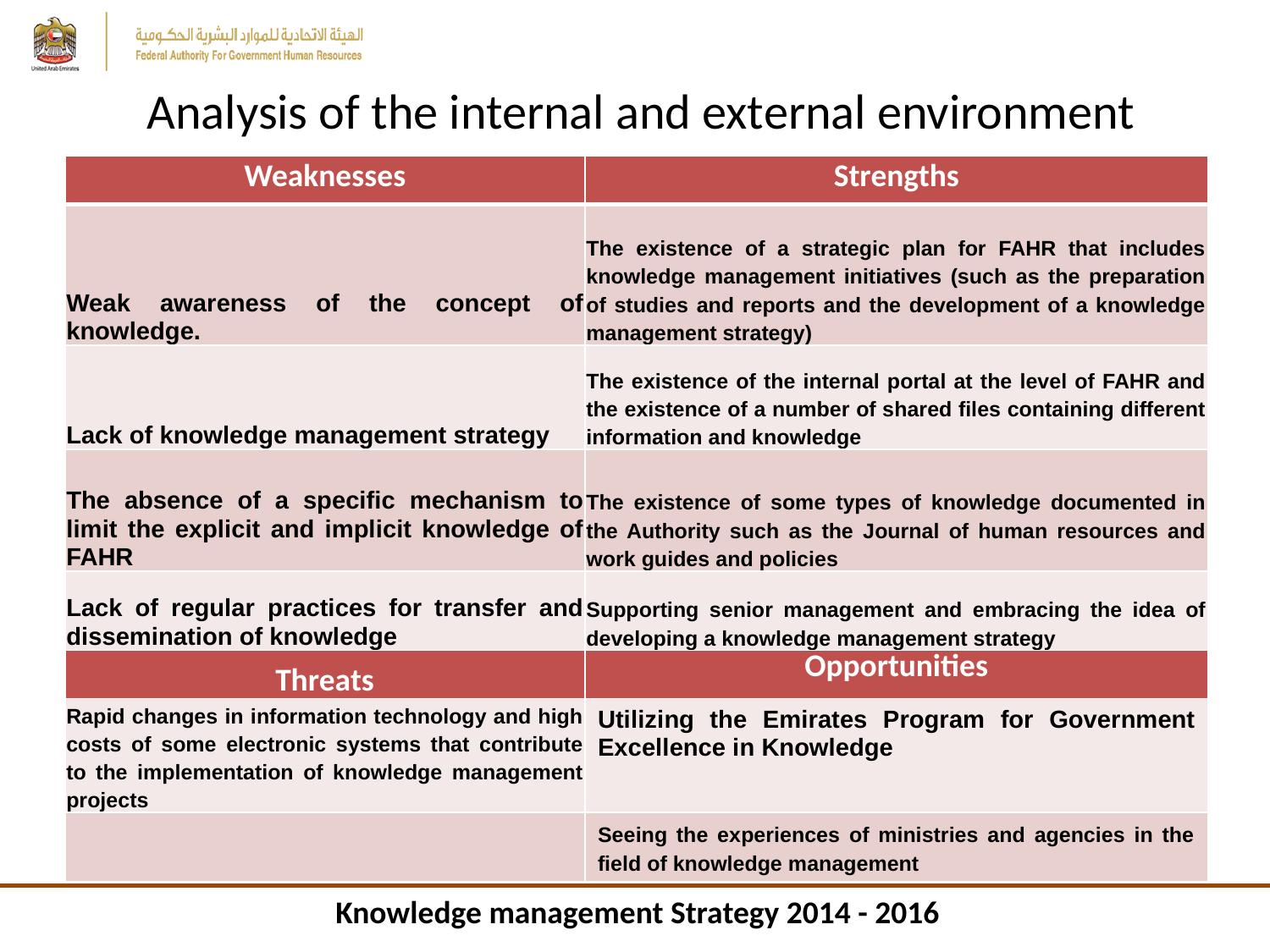

# Analysis of the internal and external environment
| Weaknesses | Strengths |
| --- | --- |
| Weak awareness of the concept of knowledge. | The existence of a strategic plan for FAHR that includes knowledge management initiatives (such as the preparation of studies and reports and the development of a knowledge management strategy) |
| Lack of knowledge management strategy | The existence of the internal portal at the level of FAHR and the existence of a number of shared files containing different information and knowledge |
| The absence of a specific mechanism to limit the explicit and implicit knowledge of FAHR | The existence of some types of knowledge documented in the Authority such as the Journal of human resources and work guides and policies |
| Lack of regular practices for transfer and dissemination of knowledge | Supporting senior management and embracing the idea of developing a knowledge management strategy |
| Threats | Opportunities |
| Rapid changes in information technology and high costs of some electronic systems that contribute to the implementation of knowledge management projects | Utilizing the Emirates Program for Government Excellence in Knowledge |
|  | Seeing the experiences of ministries and agencies in the field of knowledge management |